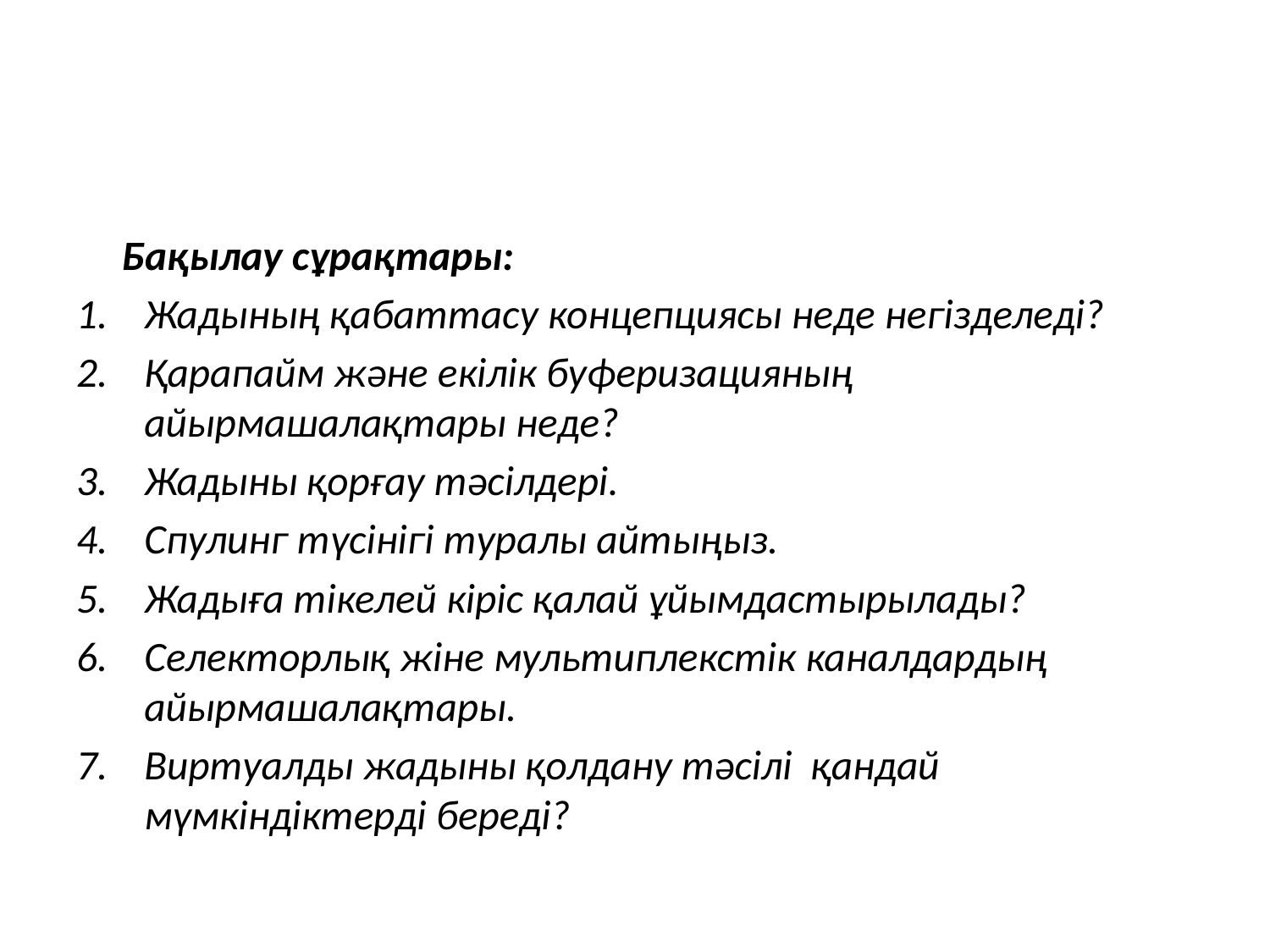

#
	Бақылау сұрақтары:
Жадының қабаттасу концепциясы неде негізделеді?
Қарапайм және екілік буферизацияның айырмашалақтары неде?
Жадыны қорғау тәсілдері.
Спулинг түсінігі туралы айтыңыз.
Жадыға тікелей кіріс қалай ұйымдастырылады?
Селекторлық жіне мультиплекстік каналдардың айырмашалақтары.
Виртуалды жадыны қолдану тәсілі  қандай мүмкіндіктерді береді?